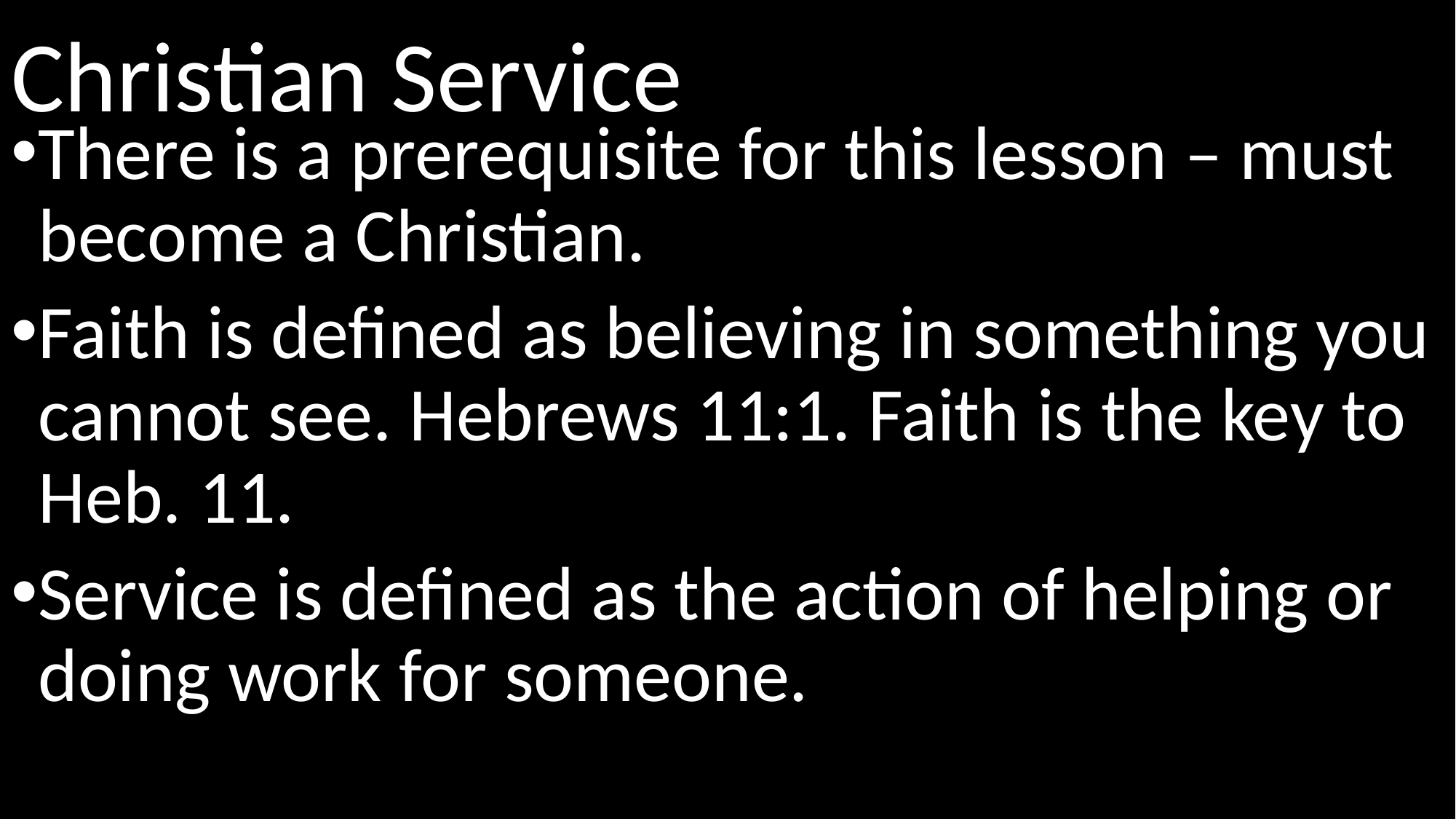

# Christian Service
There is a prerequisite for this lesson – must become a Christian.
Faith is defined as believing in something you cannot see. Hebrews 11:1. Faith is the key to Heb. 11.
Service is defined as the action of helping or doing work for someone.